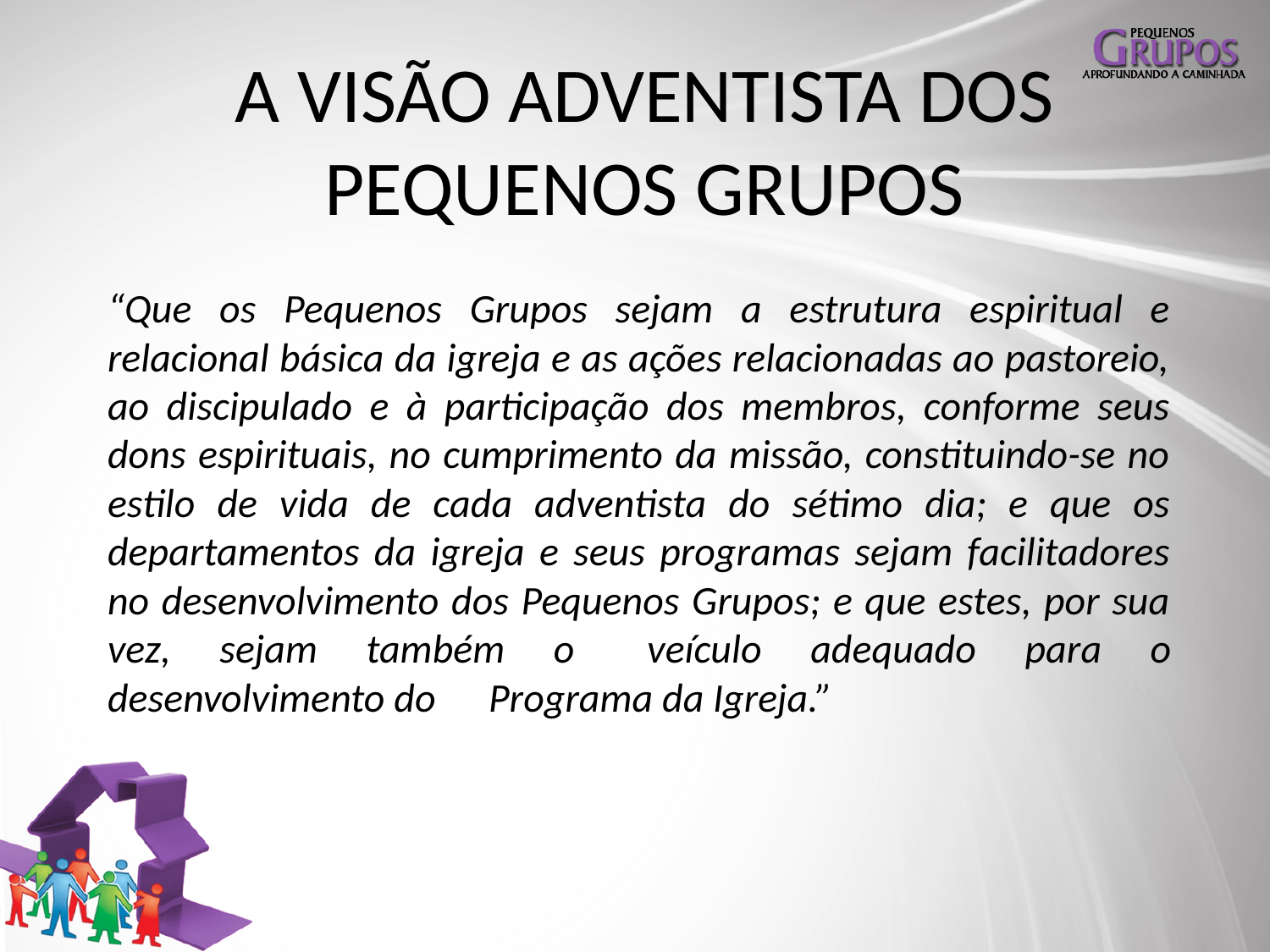

# A VISÃO ADVENTISTA DOS PEQUENOS GRUPOS
“Que os Pequenos Grupos sejam a estrutura espiritual e relacional básica da igreja e as ações relacionadas ao pastoreio, ao discipulado e à participação dos membros, conforme seus dons espirituais, no cumprimento da missão, constituindo-se no estilo de vida de cada adventista do sétimo dia; e que os departamentos da igreja e seus programas sejam facilitadores no desenvolvimento dos Pequenos Grupos; e que estes, por sua vez, sejam também o 	veículo adequado para o desenvolvimento do 	Programa da Igreja.”